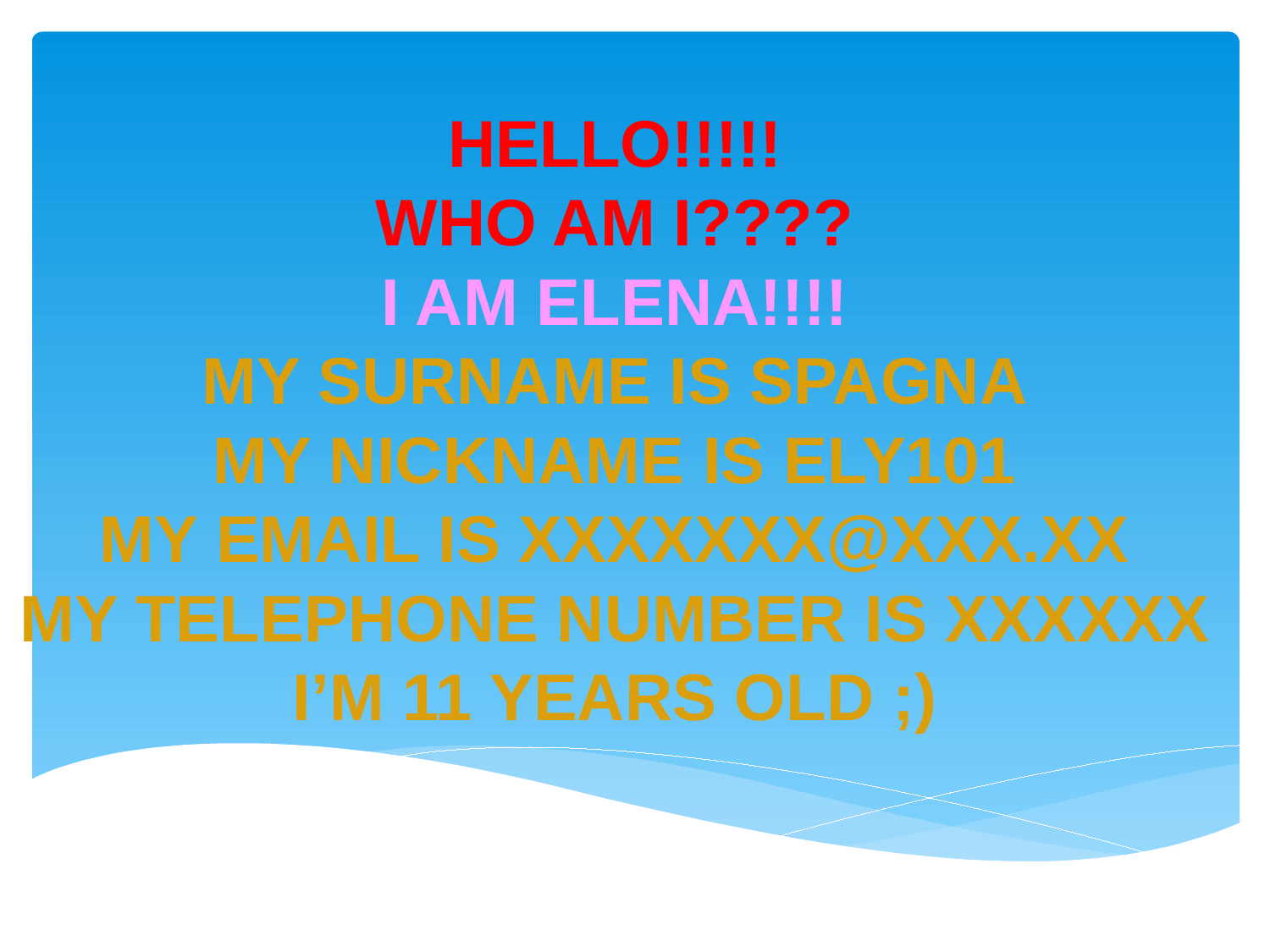

# HELLO!!!!! WHO AM I???? I AM ELENA!!!! MY SURNAME IS SPAGNA MY NICKNAME IS ELY101 MY EMAIL IS XXXXXXX@XXX.XX MY TELEPHONE NUMBER IS XXXXXX I’M 11 YEARS OLD ;)